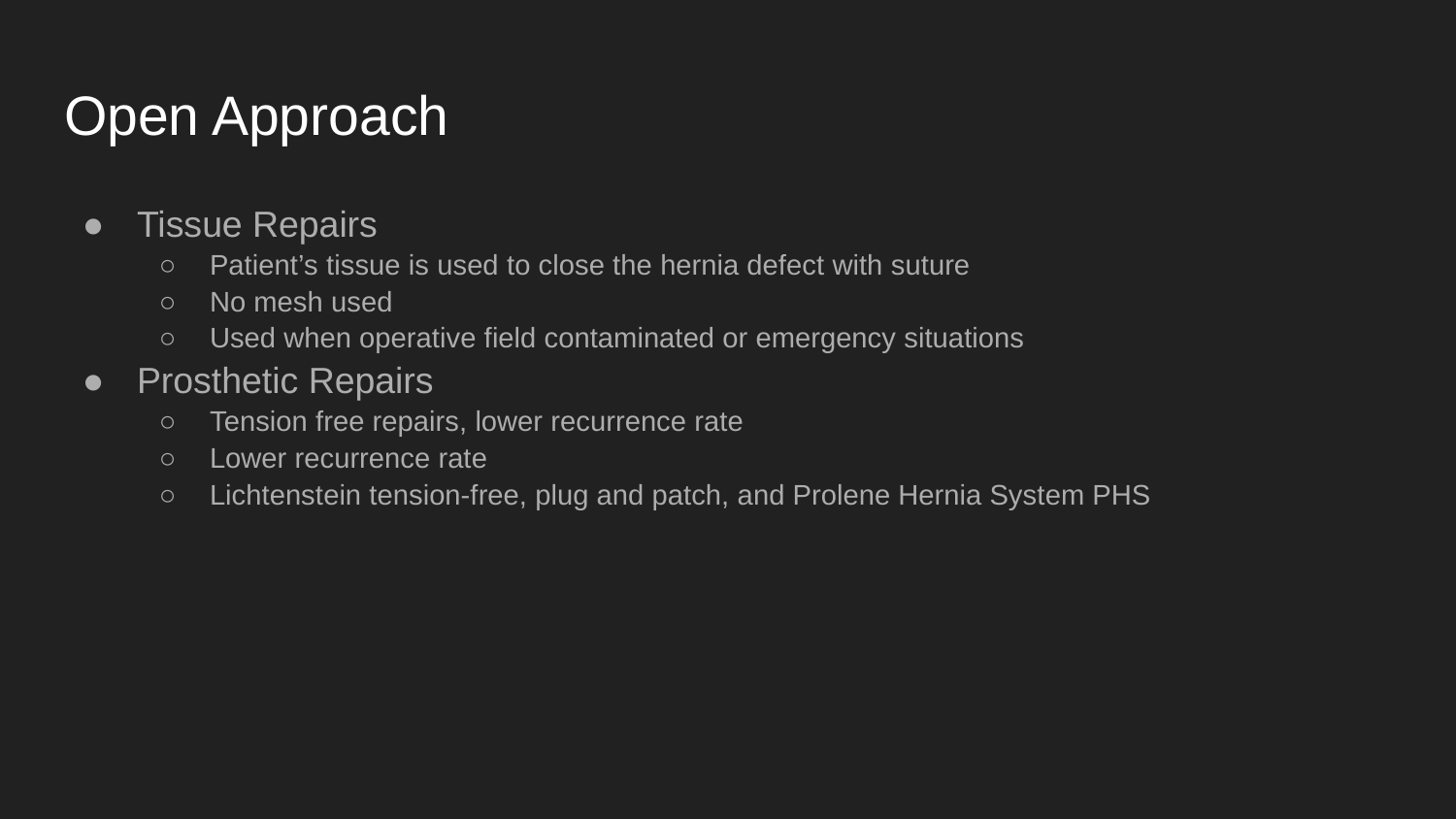

# Open Approach
Tissue Repairs
Patient’s tissue is used to close the hernia defect with suture
No mesh used
Used when operative field contaminated or emergency situations
Prosthetic Repairs
Tension free repairs, lower recurrence rate
Lower recurrence rate
Lichtenstein tension-free, plug and patch, and Prolene Hernia System PHS